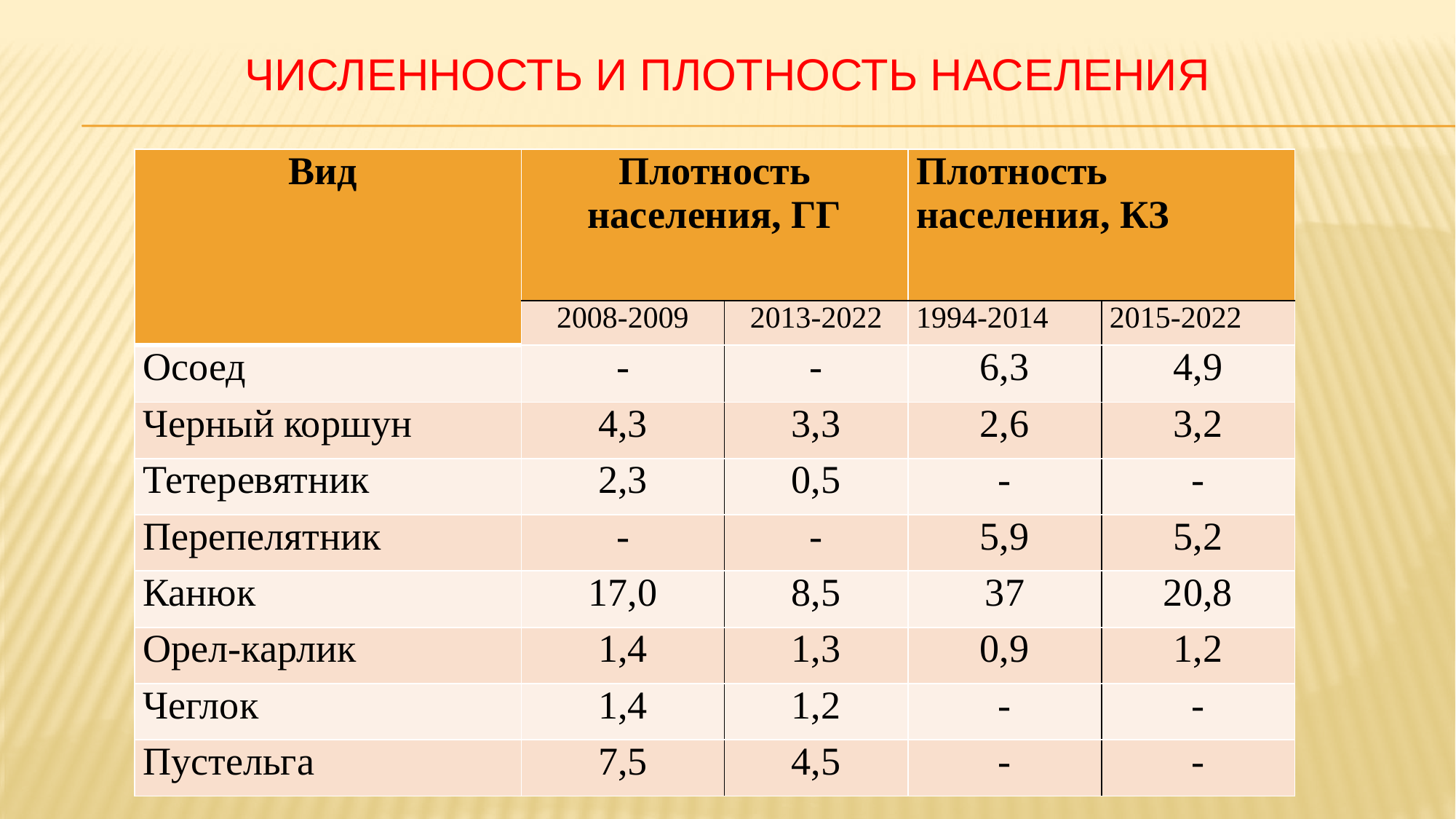

# численность и плотность населения
| Вид | Плотность населения, ГГ |  | Плотность населения, КЗ |  |
| --- | --- | --- | --- | --- |
|  | 2008-2009 | 2013-2022 | 1994-2014 | 2015-2022 |
| Осоед | - | - | 6,3 | 4,9 |
| Черный коршун | 4,3 | 3,3 | 2,6 | 3,2 |
| Тетеревятник | 2,3 | 0,5 | - | - |
| Перепелятник | - | - | 5,9 | 5,2 |
| Канюк | 17,0 | 8,5 | 37 | 20,8 |
| Орел-карлик | 1,4 | 1,3 | 0,9 | 1,2 |
| Чеглок | 1,4 | 1,2 | - | - |
| Пустельга | 7,5 | 4,5 | - | - |